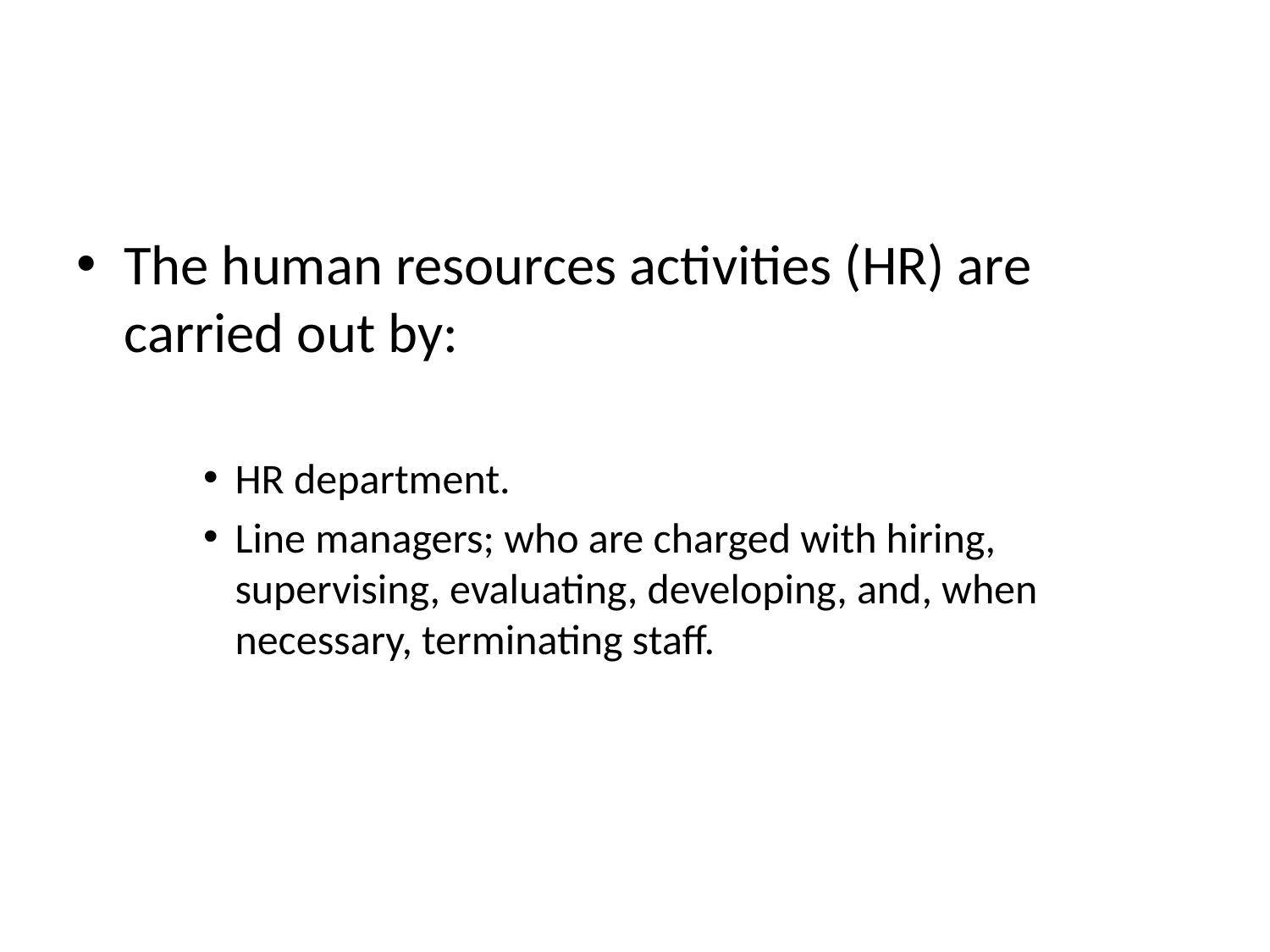

#
The human resources activities (HR) are carried out by:

HR department.
Line managers; who are charged with hiring, supervising, evaluating, developing, and, when necessary, terminating staff.